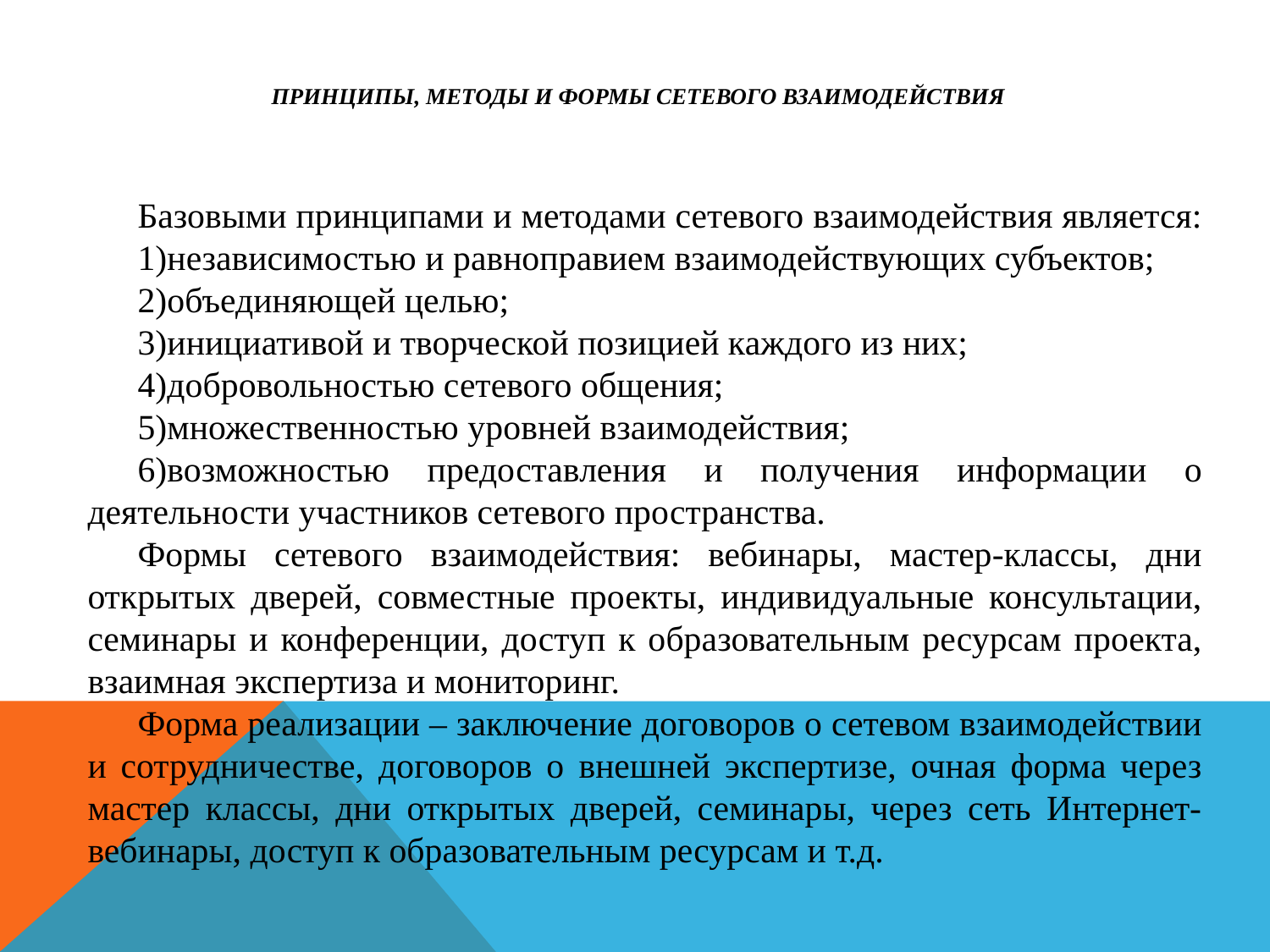

# Принципы, методы и формы сетевого взаимодействия
Базовыми принципами и методами сетевого взаимодействия является:
независимостью и равноправием взаимодействующих субъектов;
объединяющей целью;
инициативой и творческой позицией каждого из них;
добровольностью сетевого общения;
множественностью уровней взаимодействия;
возможностью предоставления и получения информации о деятельности участников сетевого пространства.
Формы сетевого взаимодействия: вебинары, мастер-классы, дни открытых дверей, совместные проекты, индивидуальные консультации, семинары и конференции, доступ к образовательным ресурсам проекта, взаимная экспертиза и мониторинг.
Форма реализации – заключение договоров о сетевом взаимодействии и сотрудничестве, договоров о внешней экспертизе, очная форма через мастер классы, дни открытых дверей, семинары, через сеть Интернет-вебинары, доступ к образовательным ресурсам и т.д.